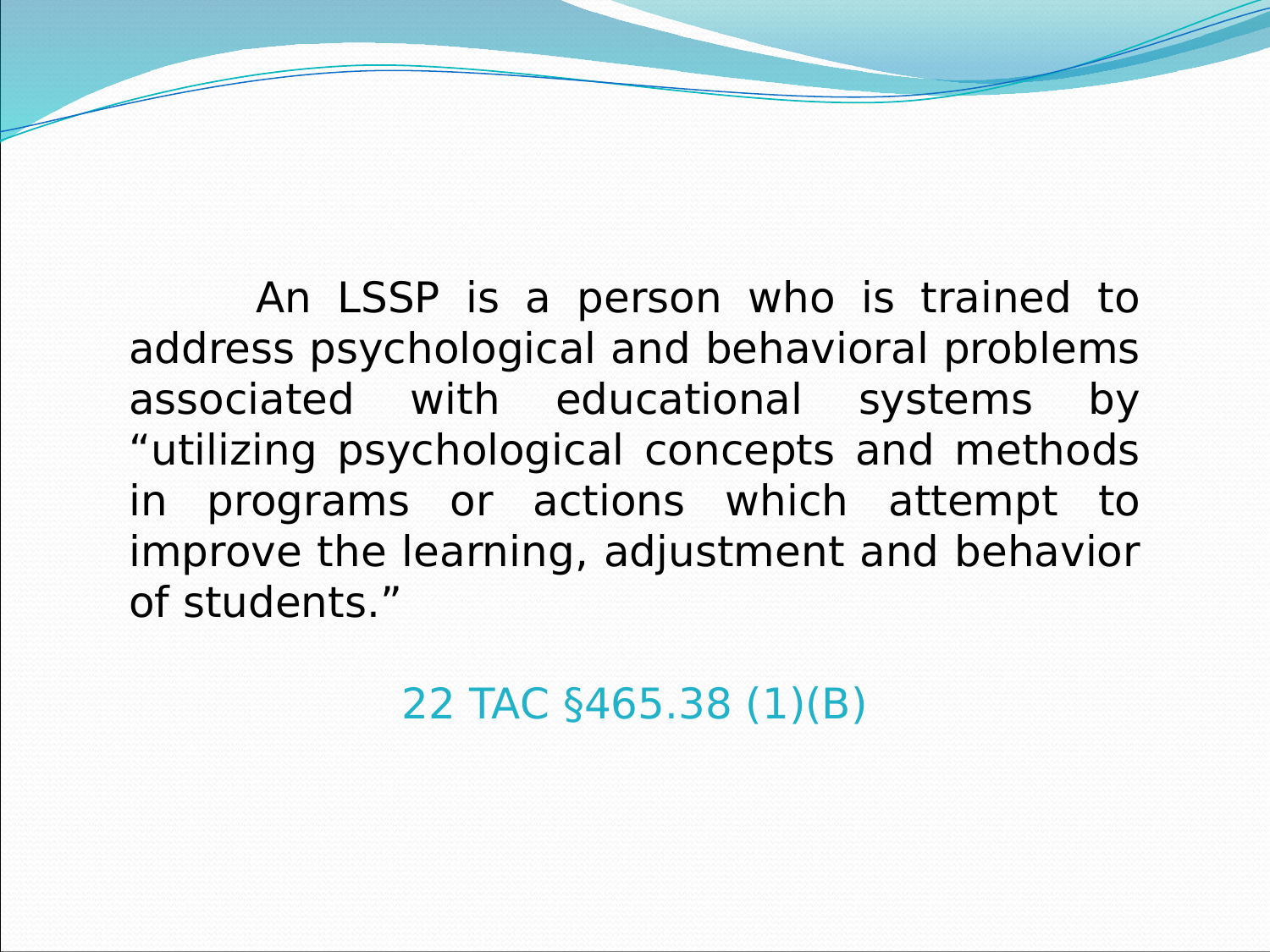

An LSSP is a person who is trained to address psychological and behavioral problems associated with educational systems by “utilizing psychological concepts and methods in programs or actions which attempt to improve the learning, adjustment and behavior of students.”

22 TAC §465.38 (1)(B)